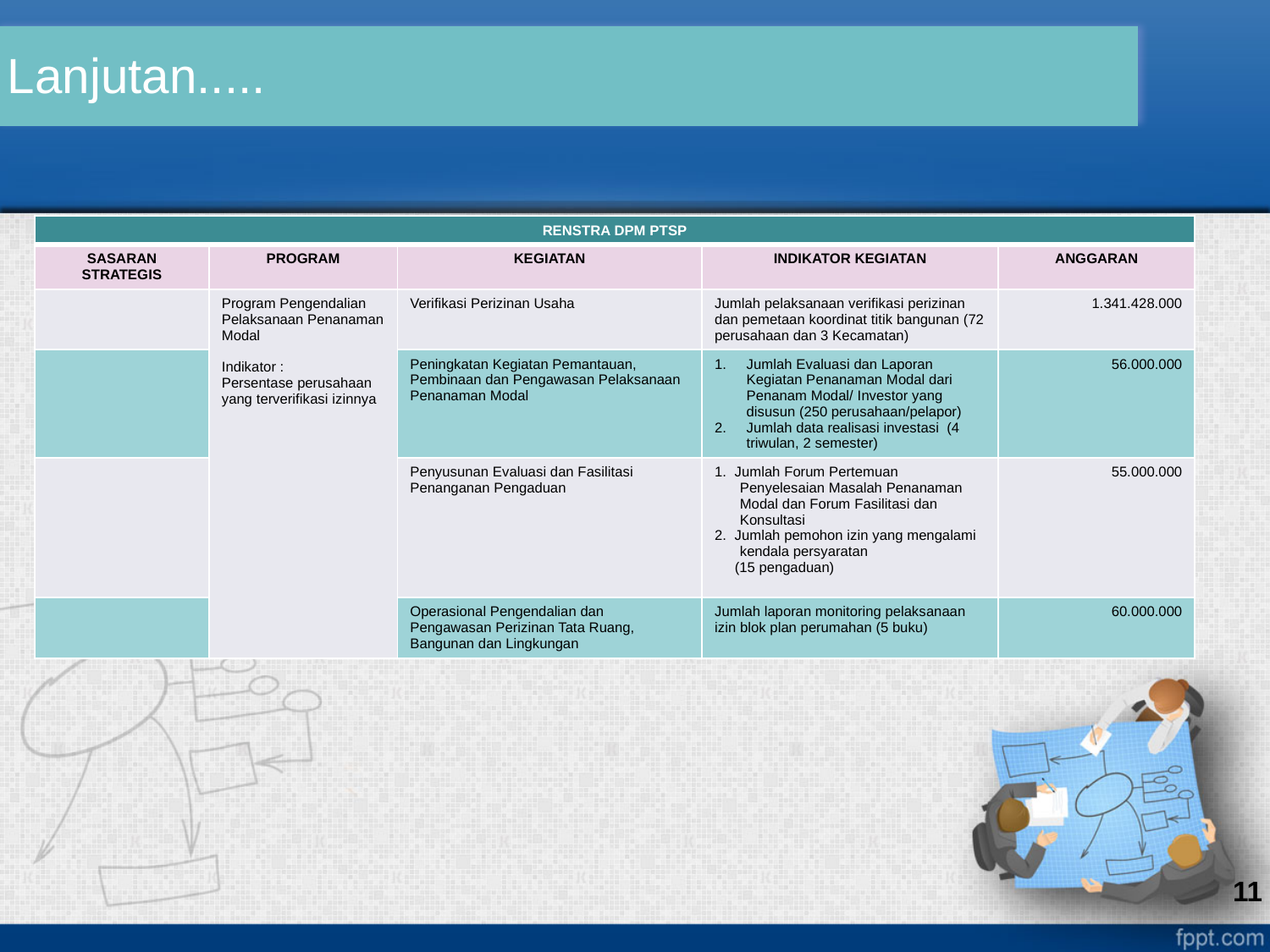

Lanjutan.....
| RENSTRA DPM PTSP |  |  |  |  |
| --- | --- | --- | --- | --- |
| SASARAN STRATEGIS | PROGRAM | KEGIATAN | INDIKATOR KEGIATAN | ANGGARAN |
|  | Program Pengendalian Pelaksanaan Penanaman Modal Indikator : Persentase perusahaan yang terverifikasi izinnya | Verifikasi Perizinan Usaha | Jumlah pelaksanaan verifikasi perizinan dan pemetaan koordinat titik bangunan (72 perusahaan dan 3 Kecamatan) | 1.341.428.000 |
|  |  | Peningkatan Kegiatan Pemantauan, Pembinaan dan Pengawasan Pelaksanaan Penanaman Modal | Jumlah Evaluasi dan Laporan Kegiatan Penanaman Modal dari Penanam Modal/ Investor yang disusun (250 perusahaan/pelapor) Jumlah data realisasi investasi (4 triwulan, 2 semester) | 56.000.000 |
|  |  | Penyusunan Evaluasi dan Fasilitasi Penanganan Pengaduan | 1. Jumlah Forum Pertemuan Penyelesaian Masalah Penanaman Modal dan Forum Fasilitasi dan Konsultasi 2. Jumlah pemohon izin yang mengalami kendala persyaratan (15 pengaduan) | 55.000.000 |
|  |  | Operasional Pengendalian dan Pengawasan Perizinan Tata Ruang, Bangunan dan Lingkungan | Jumlah laporan monitoring pelaksanaan izin blok plan perumahan (5 buku) | 60.000.000 |

11